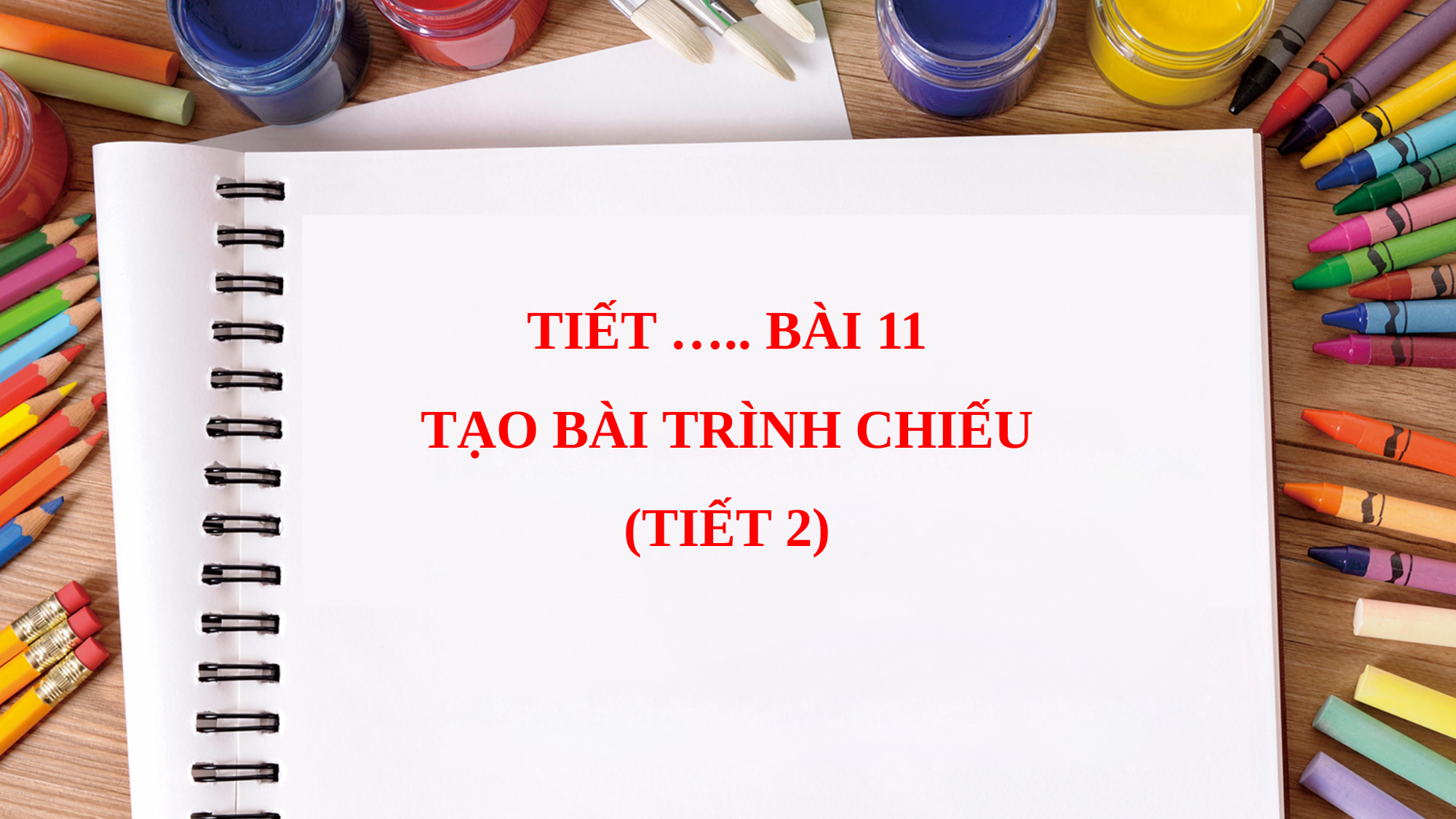

TIẾT ….. BÀI 11
TẠO BÀI TRÌNH CHIẾU
(TIẾT 2)
Bài 1: Nhập hoặc copy nội dung vào đây

Bài 2: Nhập hoặc copy nội dung vào đây